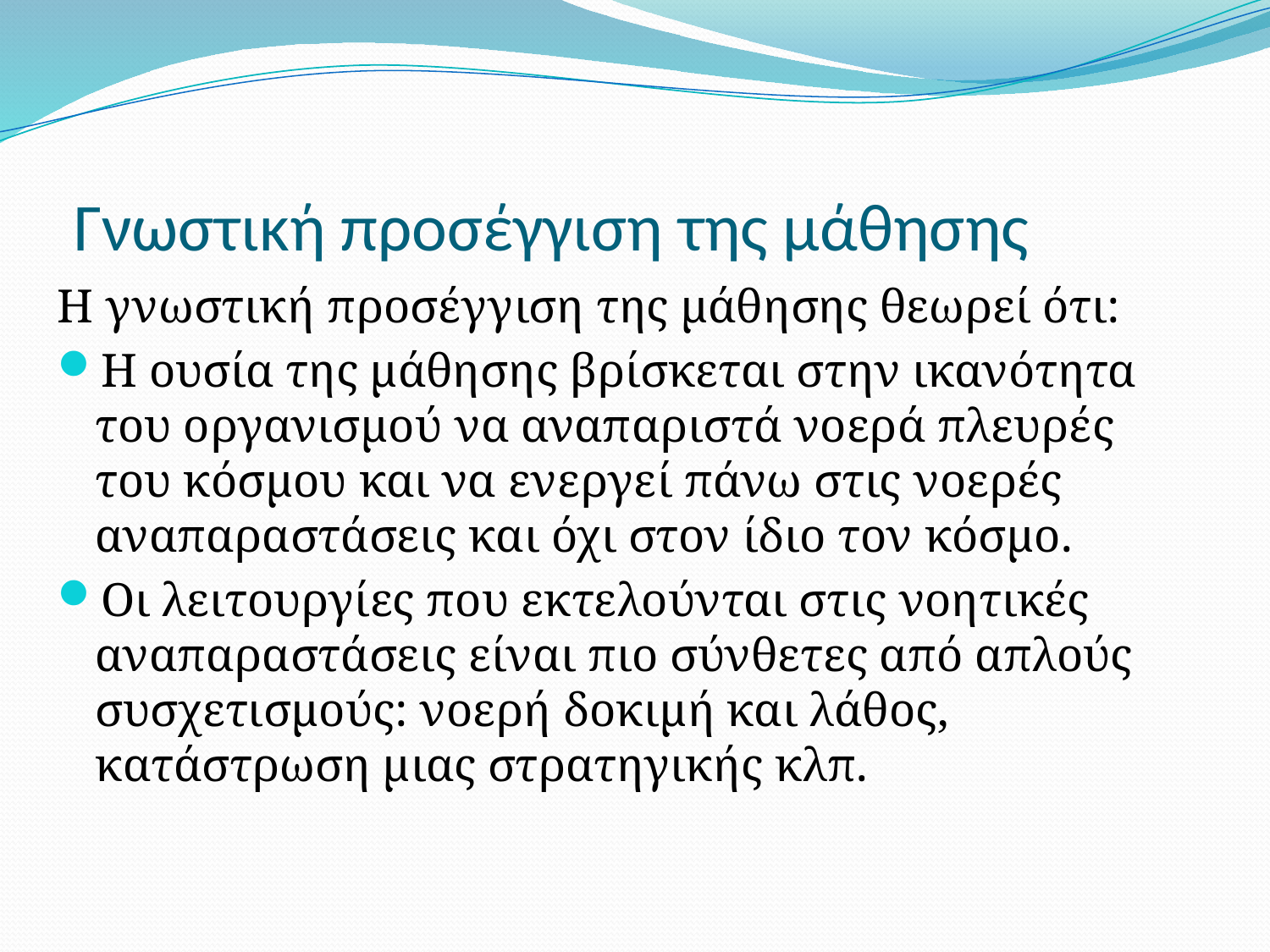

# Γνωστική προσέγγιση της μάθησης
Η γνωστική προσέγγιση της μάθησης θεωρεί ότι:
Η ουσία της μάθησης βρίσκεται στην ικανότητα του οργανισμού να αναπαριστά νοερά πλευρές του κόσμου και να ενεργεί πάνω στις νοερές αναπαραστάσεις και όχι στον ίδιο τον κόσμο.
Οι λειτουργίες που εκτελούνται στις νοητικές αναπαραστάσεις είναι πιο σύνθετες από απλούς συσχετισμούς: νοερή δοκιμή και λάθος, κατάστρωση μιας στρατηγικής κλπ.